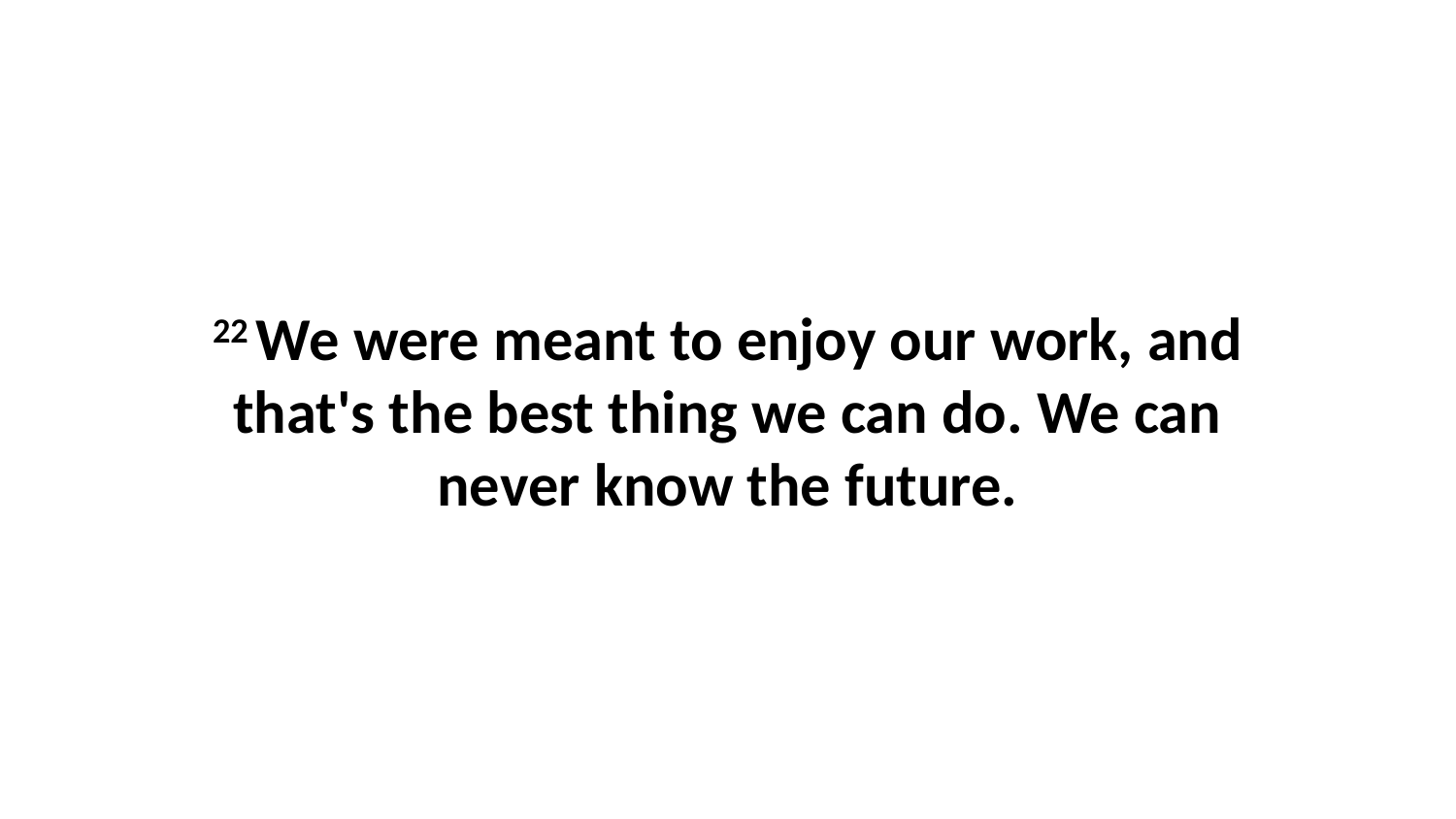

22 We were meant to enjoy our work, and that's the best thing we can do. We can never know the future.